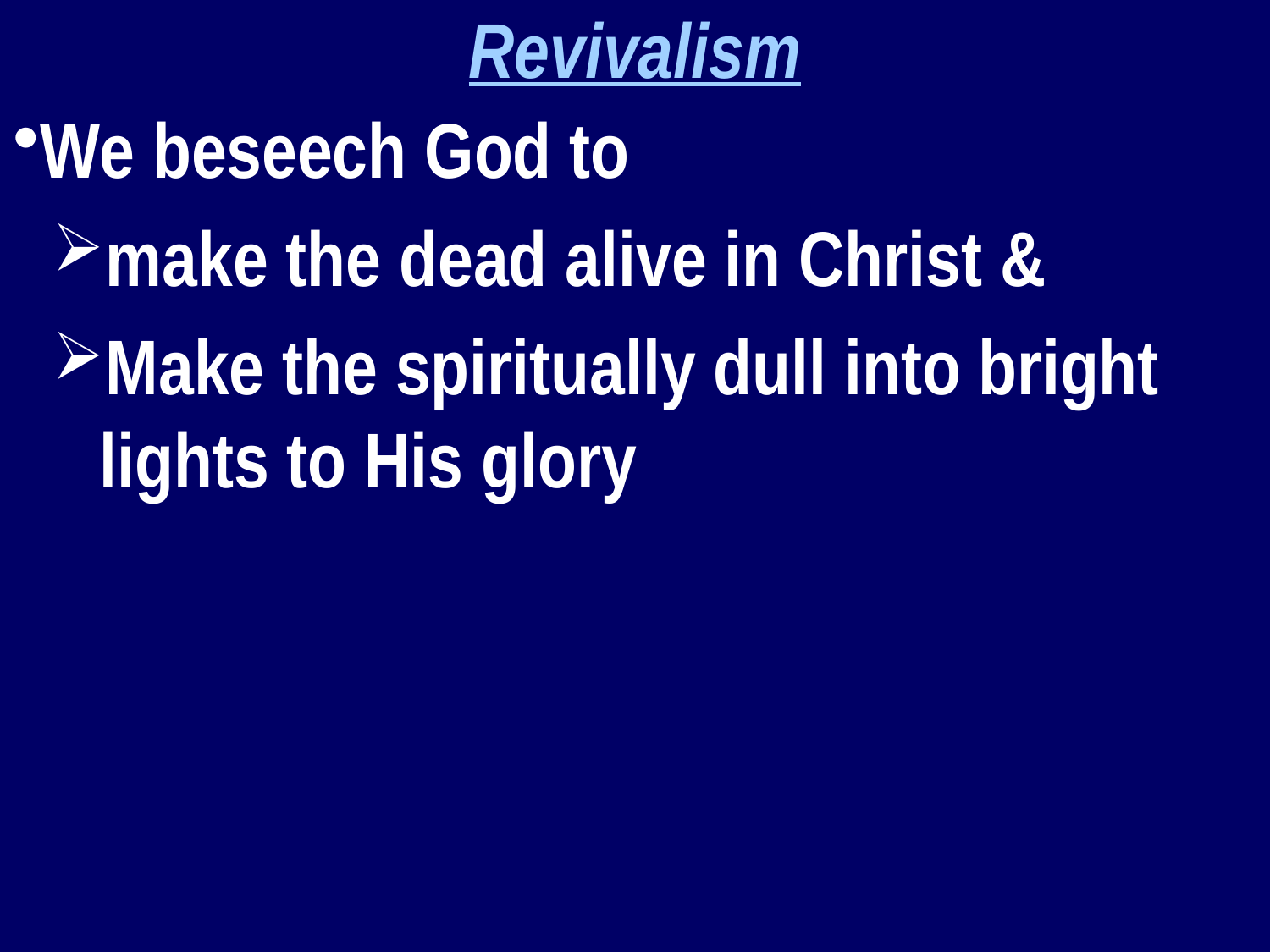

Revivalism
We beseech God to
make the dead alive in Christ &
Make the spiritually dull into bright lights to His glory